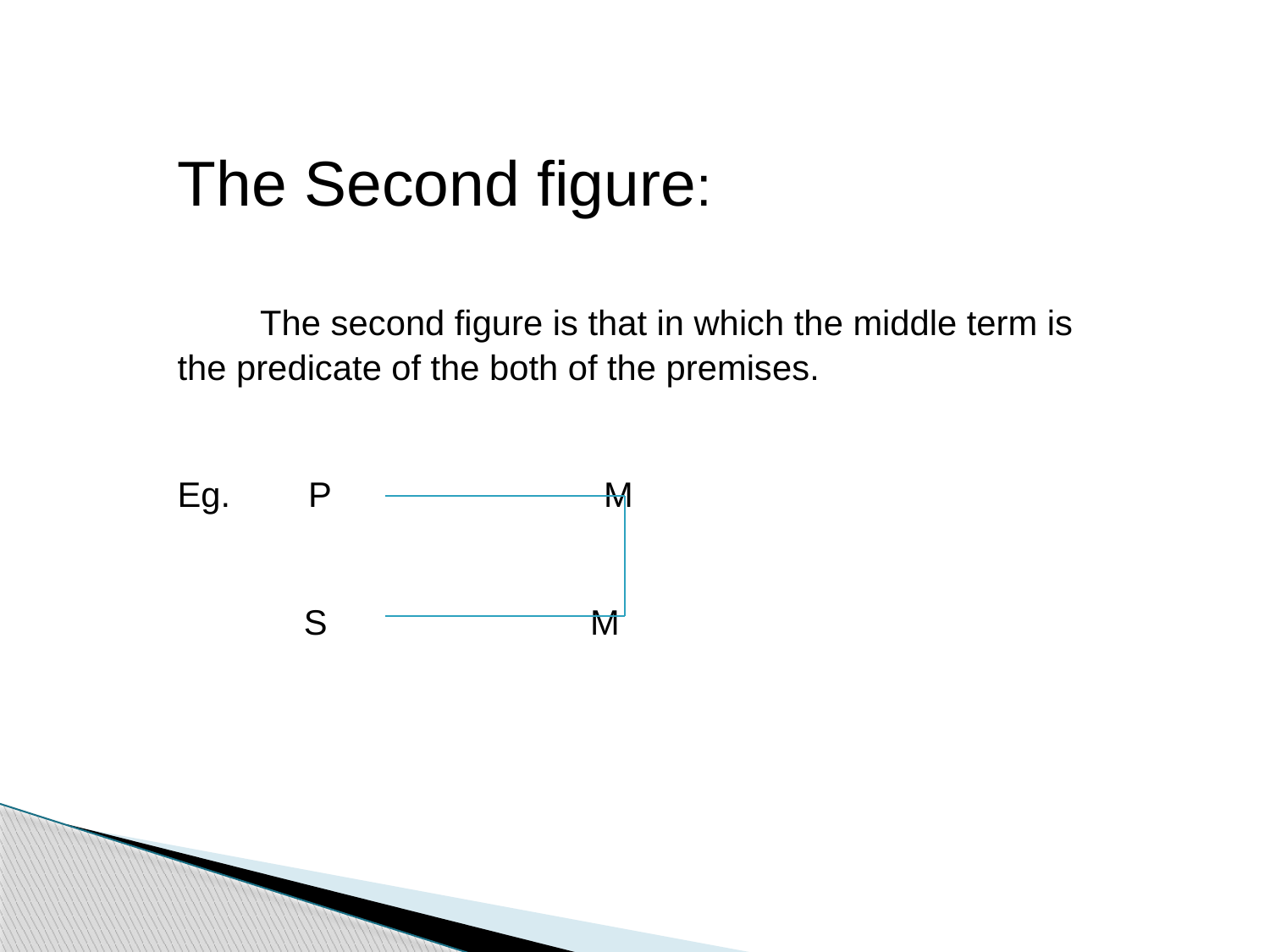

The Second figure:

      The second figure is that in which the middle term is the predicate of the both of the premises.

Eg.        P                            M

             S                           M